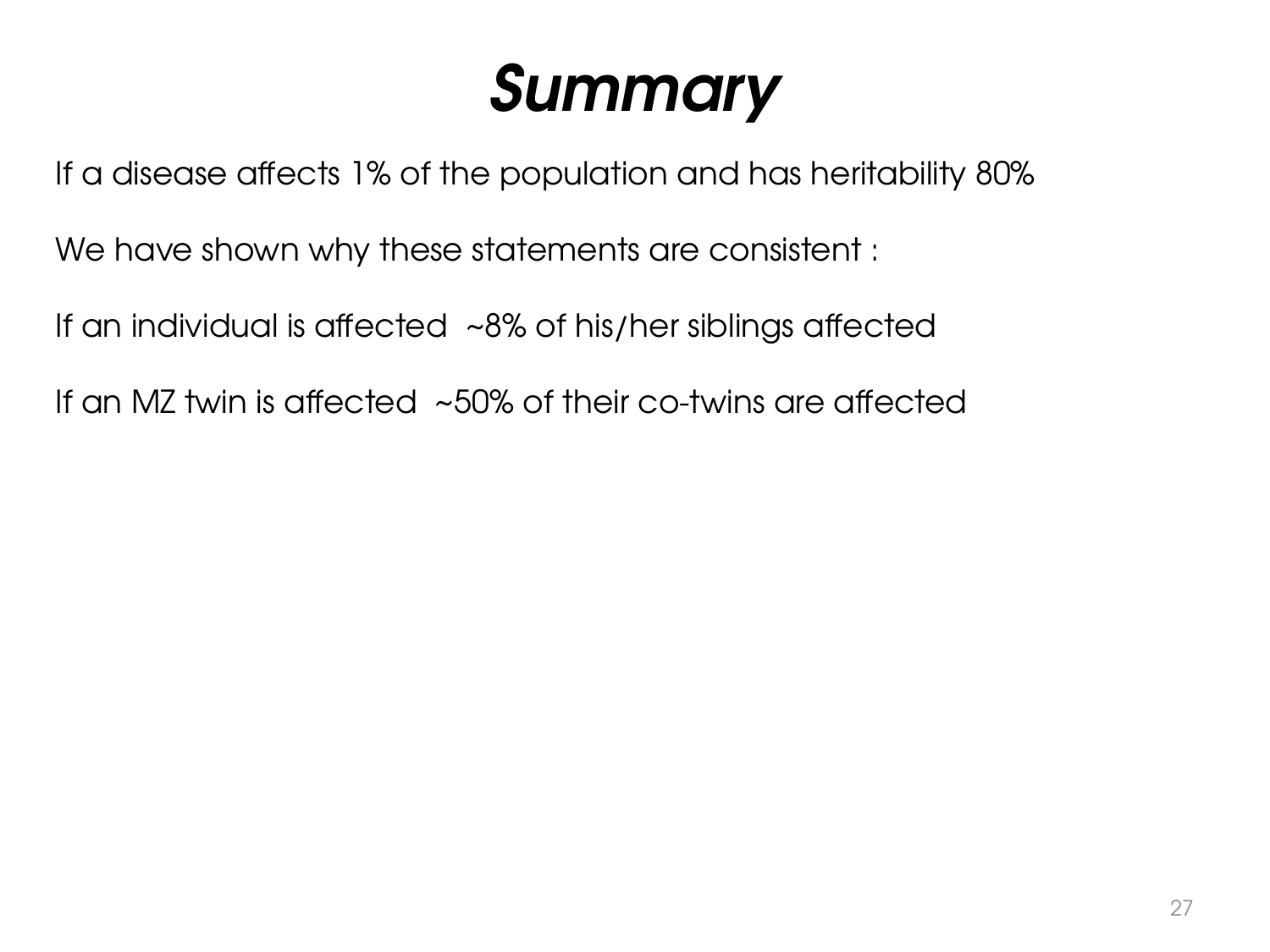

# Summary
If a disease affects 1% of the population and has heritability 80%

We have shown why these statements are consistent :

If an individual is affected  ~8% of his/her siblings affected

If an MZ twin is affected  ~50% of their co-twins are affected

27